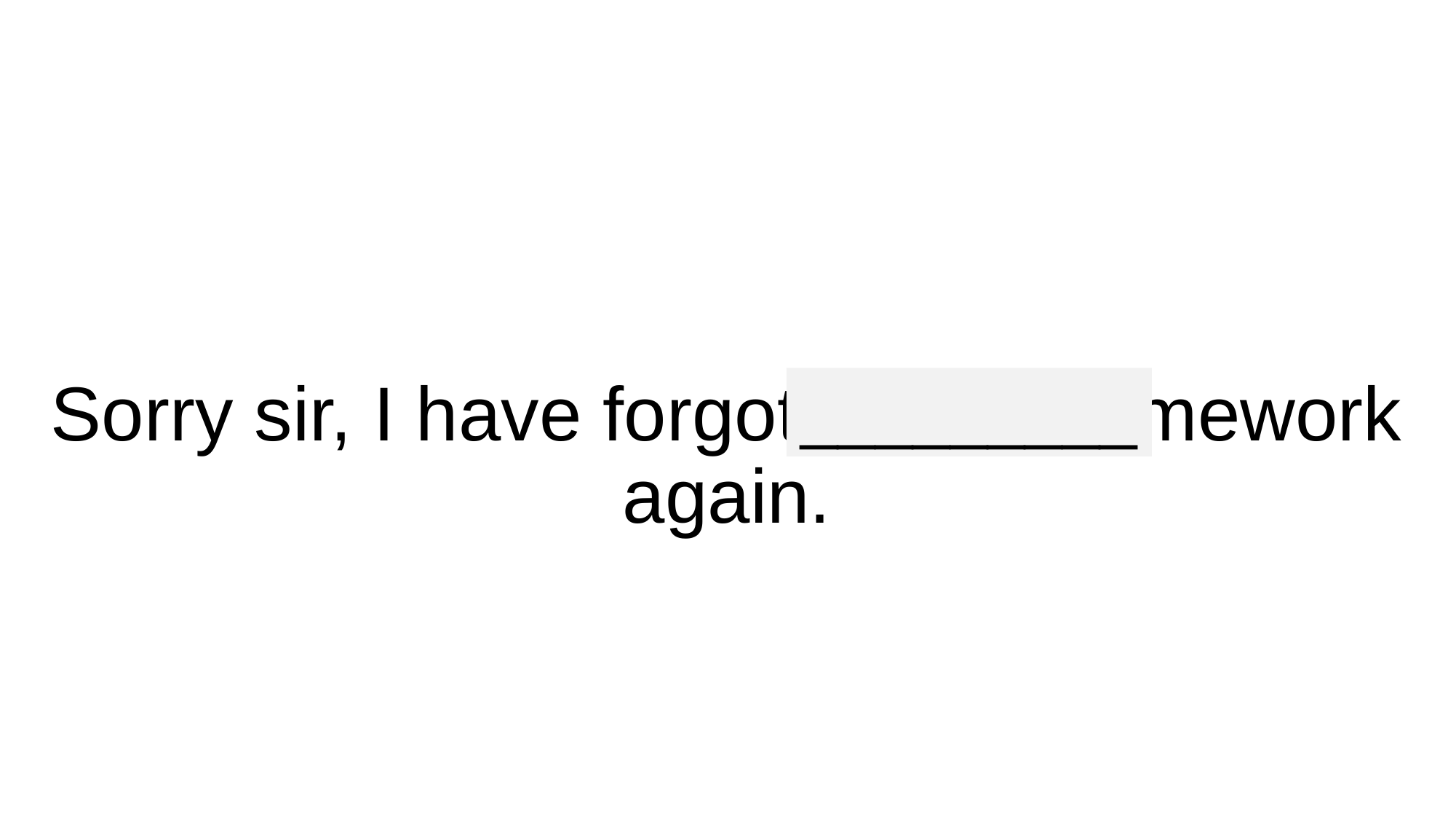

# Sorry sir, I have forgotten my homework again.
_________